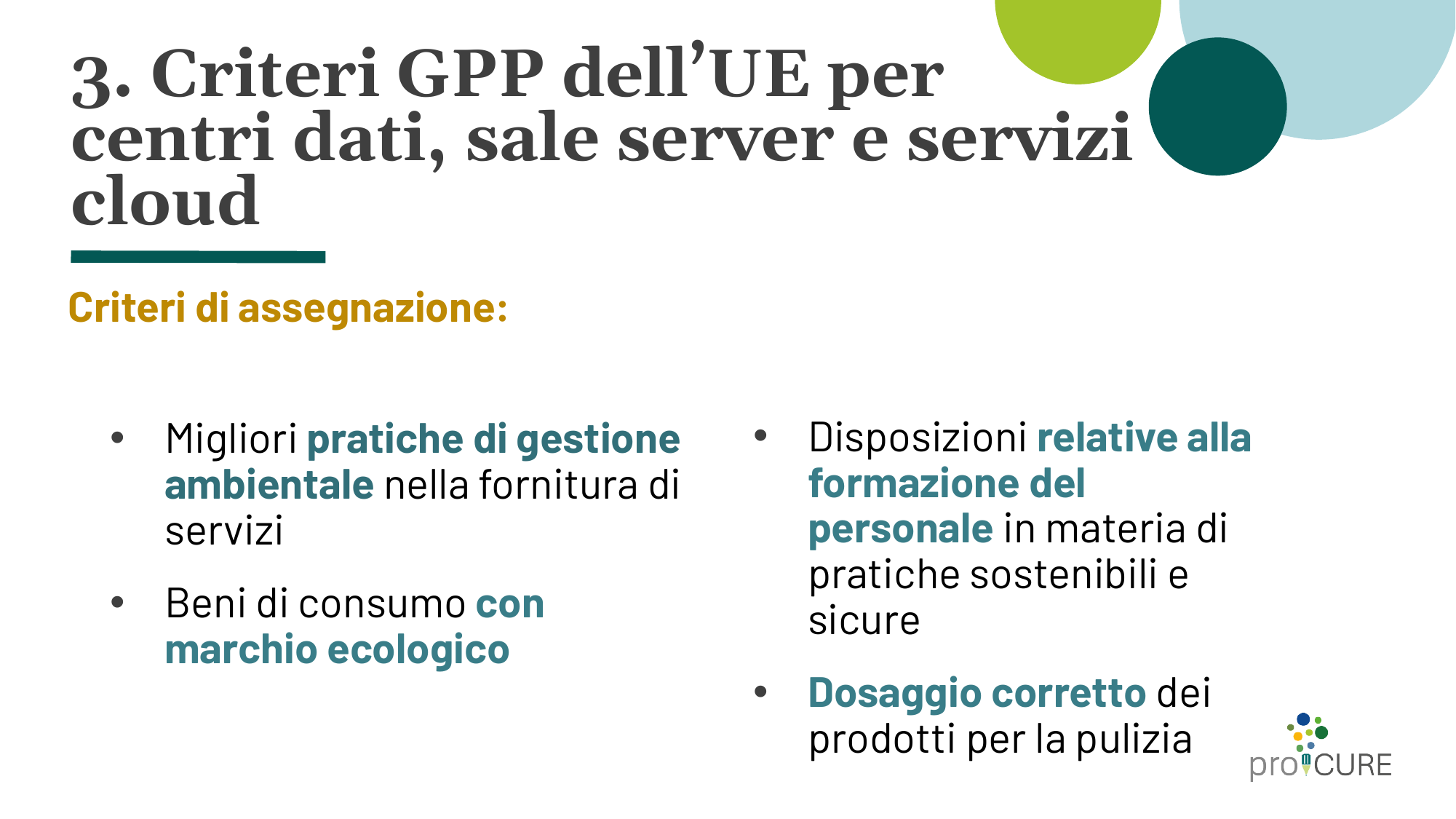

# 3. Criteri GPP dell’UE per centri dati, sale server e servizi cloud
Criteri di assegnazione:
Disposizioni relative alla formazione del personale in materia di pratiche sostenibili e sicure
Dosaggio corretto dei prodotti per la pulizia
Migliori pratiche di gestione ambientale nella fornitura di servizi
Beni di consumo con marchio ecologico